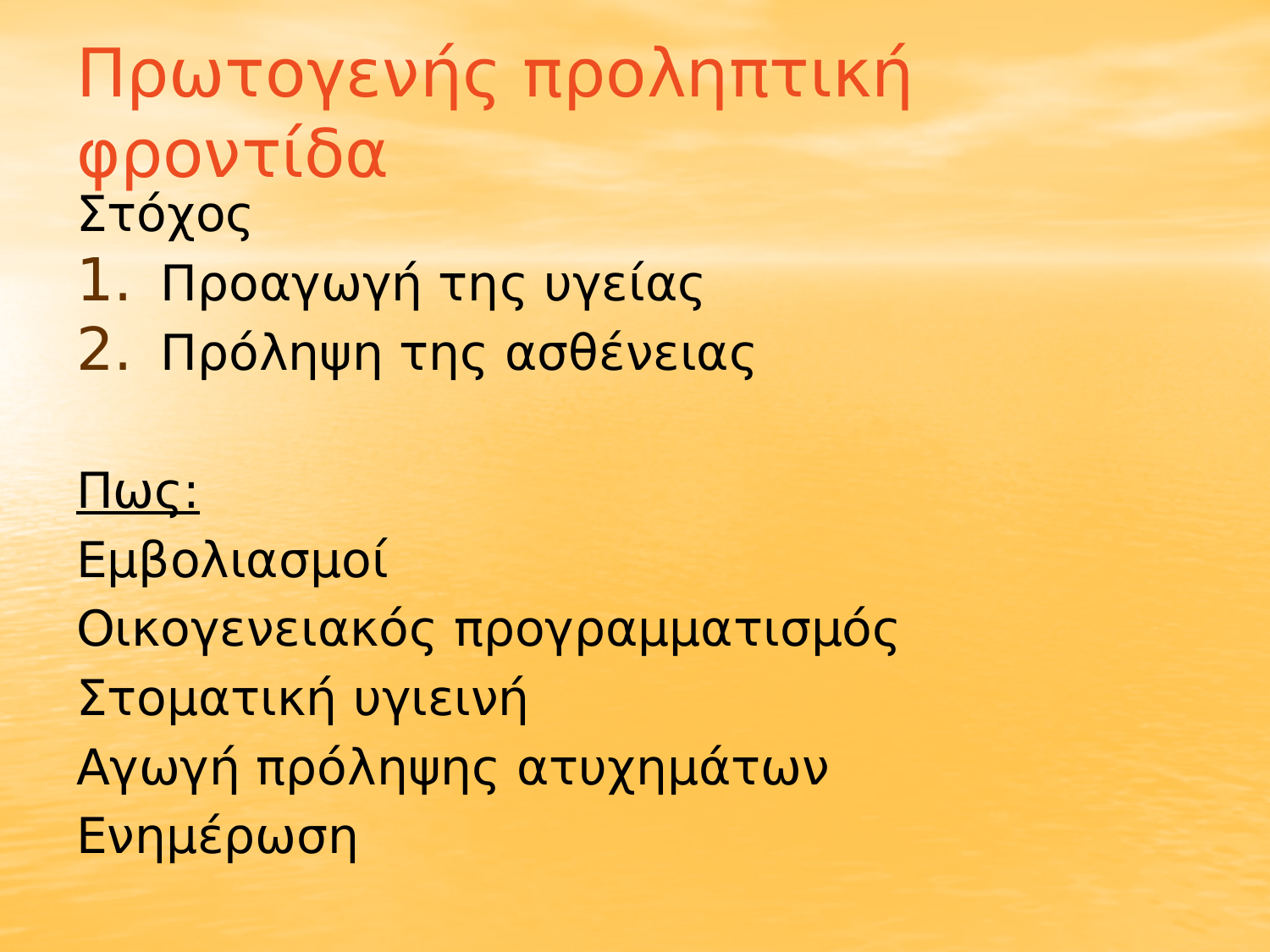

# Πρωτογενής προληπτική φροντίδα
Στόχος
Προαγωγή της υγείας
Πρόληψη της ασθένειας

Πως:
Εμβολιασμοί
Οικογενειακός προγραμματισμός
Στοματική υγιεινή
Αγωγή πρόληψης ατυχημάτων
Ενημέρωση